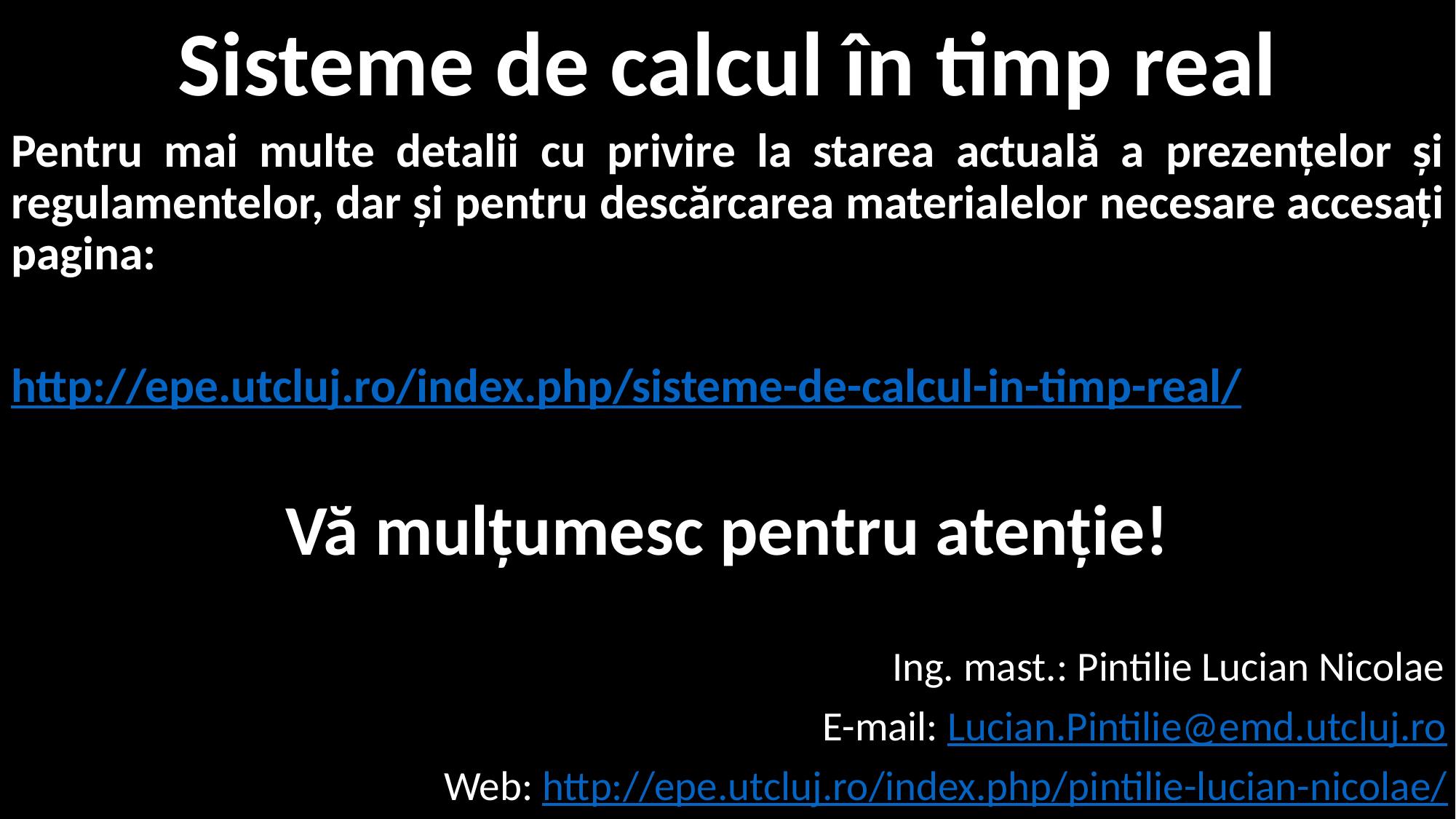

# Sisteme de calcul în timp real
Pentru mai multe detalii cu privire la starea actuală a prezențelor și regulamentelor, dar și pentru descărcarea materialelor necesare accesați pagina:

http://epe.utcluj.ro/index.php/sisteme-de-calcul-in-timp-real/

Vă mulțumesc pentru atenție!

Ing. mast.: Pintilie Lucian Nicolae
E-mail: Lucian.Pintilie@emd.utcluj.ro
Web: http://epe.utcluj.ro/index.php/pintilie-lucian-nicolae/